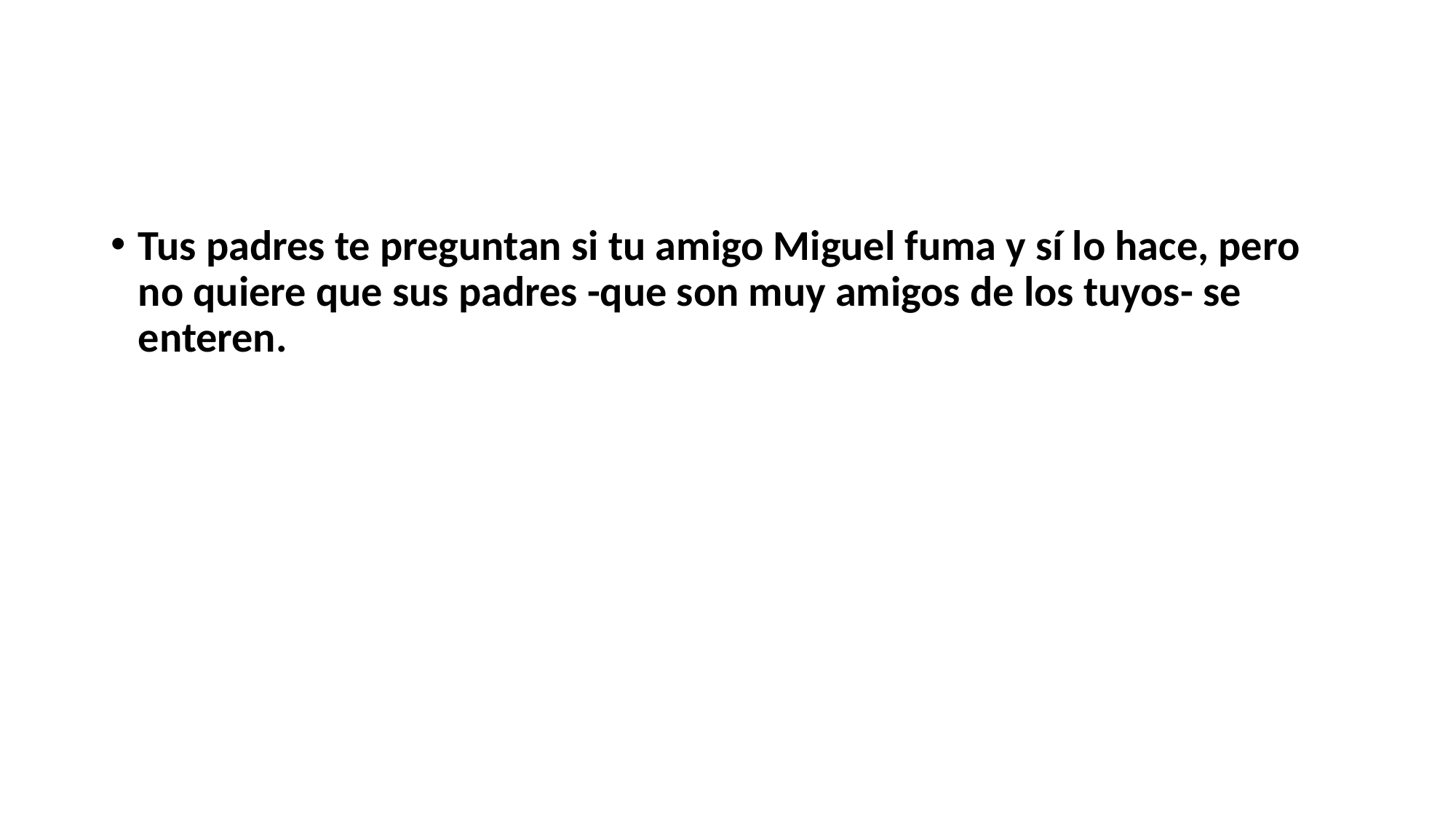

#
Tus padres te preguntan si tu amigo Miguel fuma y sí lo hace, pero no quiere que sus padres -que son muy amigos de los tuyos- se enteren.